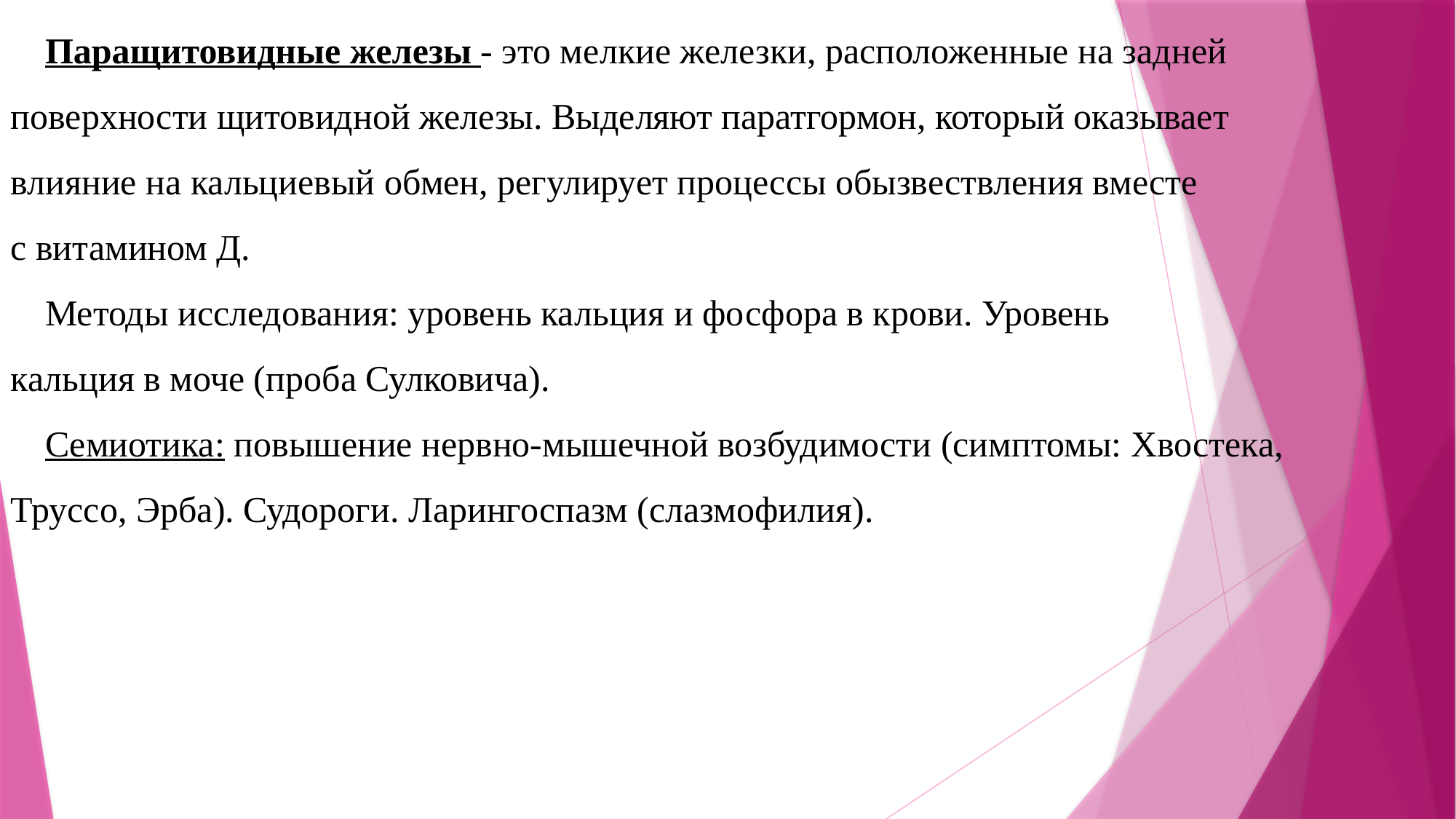

Паращитовидные железы - это мелкие железки, расположенные на задней поверхности щитовидной железы. Выделяют паратгормон, который оказывает влияние на кальциевый обмен, регулирует процессы обызвествления вместе с витамином Д.
Методы исследования: уровень кальция и фосфора в крови. Уровень кальция в моче (проба Сулковича).
Семиотика: повышение нервно-мышечной возбудимости (симптомы: Хвостека, Труссо, Эрба). Судороги. Ларингоспазм (слазмофилия).